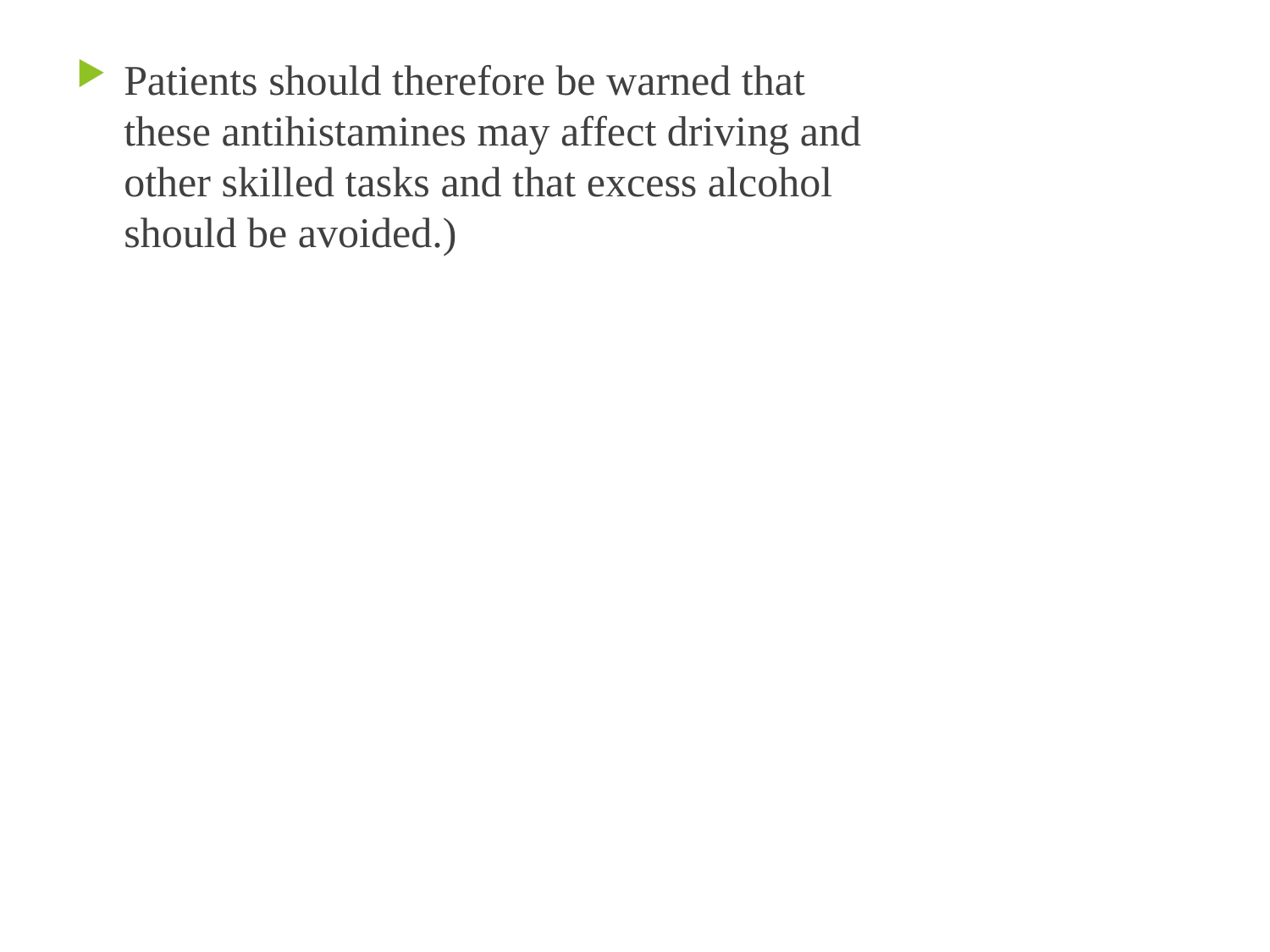

Patients should therefore be warned that these antihistamines may affect driving and other skilled tasks and that excess alcohol should be avoided.)